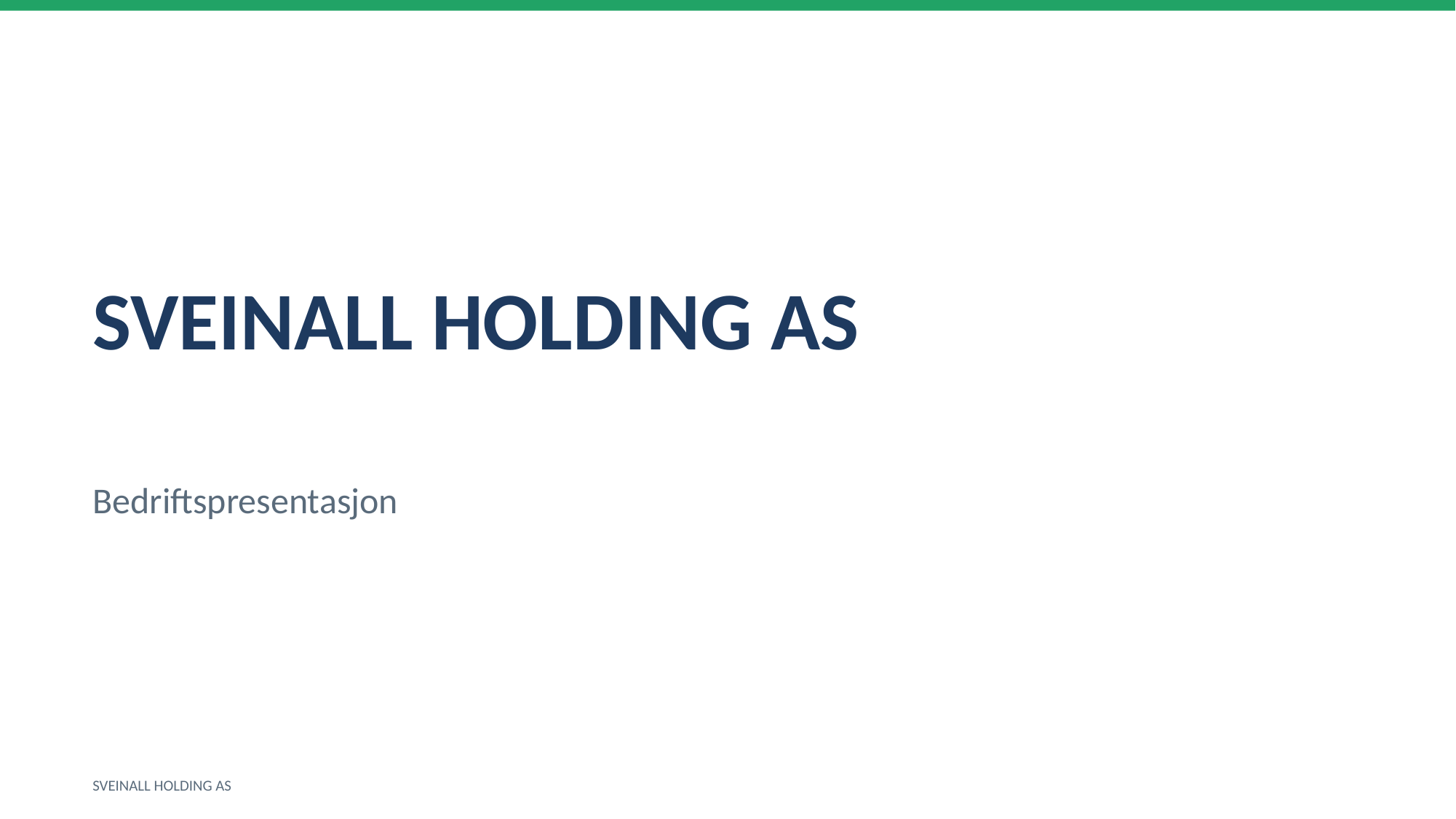

SVEINALL HOLDING AS
Bedriftspresentasjon
SVEINALL HOLDING AS